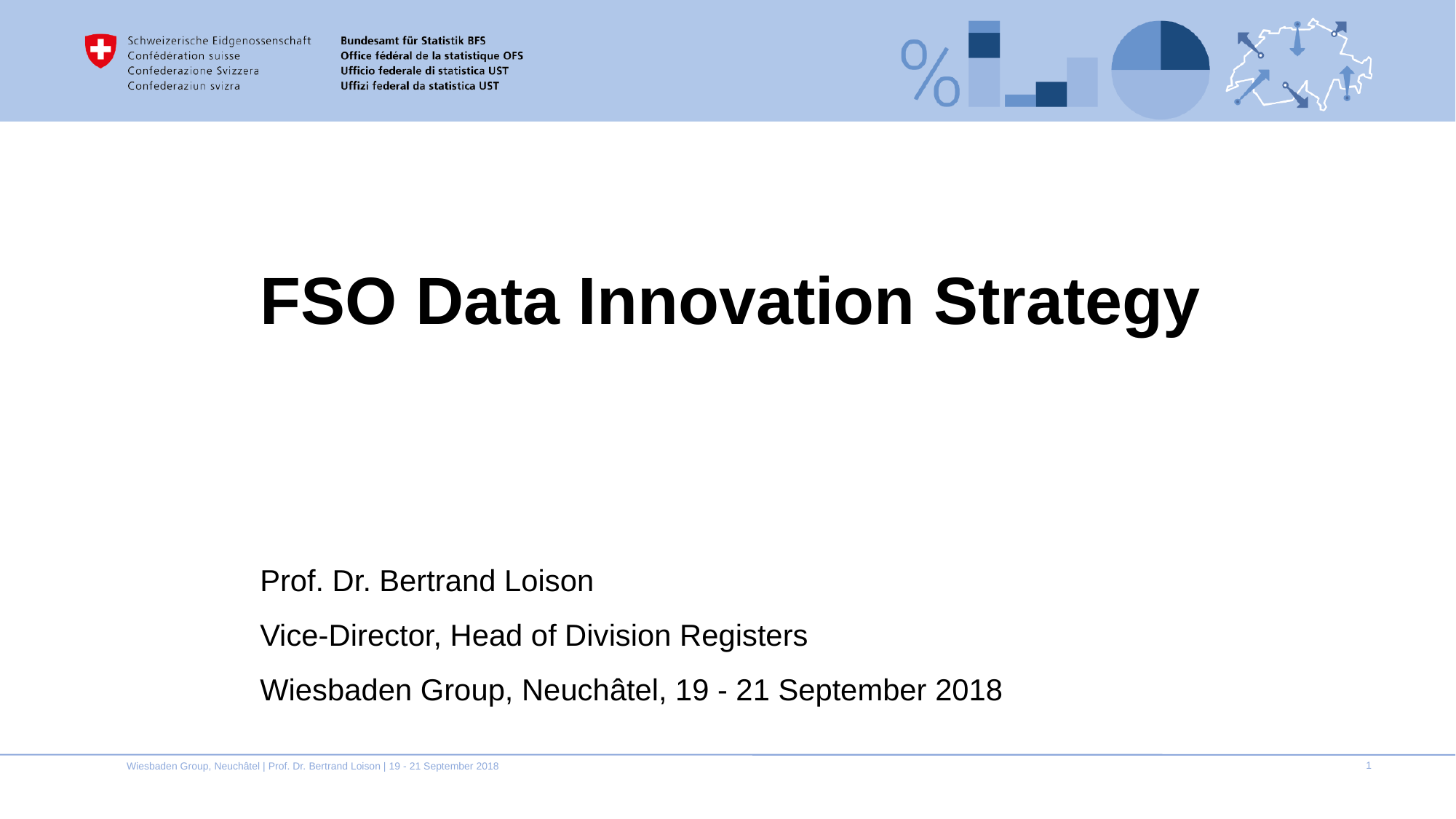

FSO Data Innovation Strategy

Prof. Dr. Bertrand Loison
Vice-Director, Head of Division Registers
Wiesbaden Group, Neuchâtel, 19 - 21 September 2018